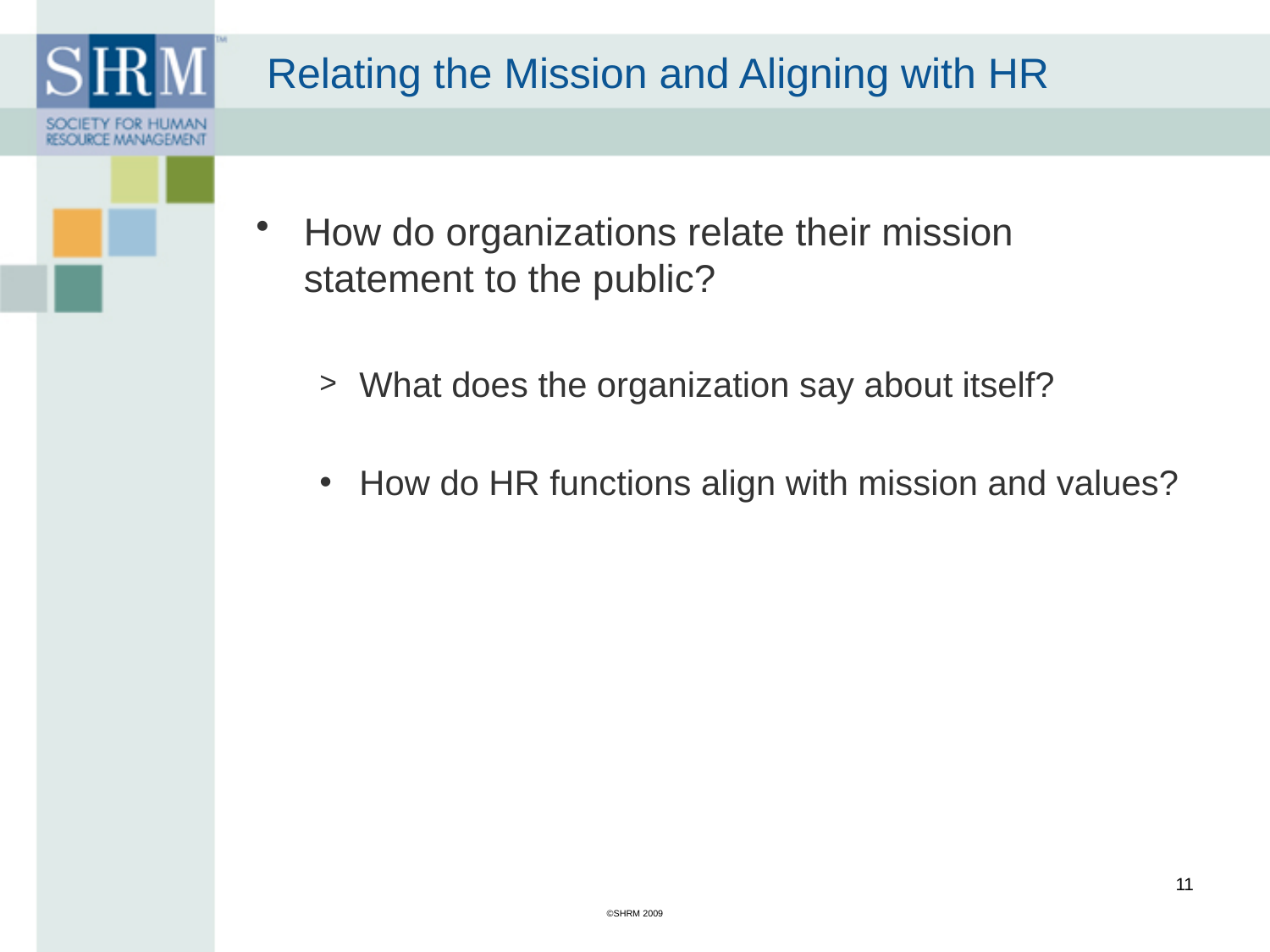

# Relating the Mission and Aligning with HR
How do organizations relate their mission statement to the public?

What does the organization say about itself?

How do HR functions align with mission and values?

11
©SHRM 2009